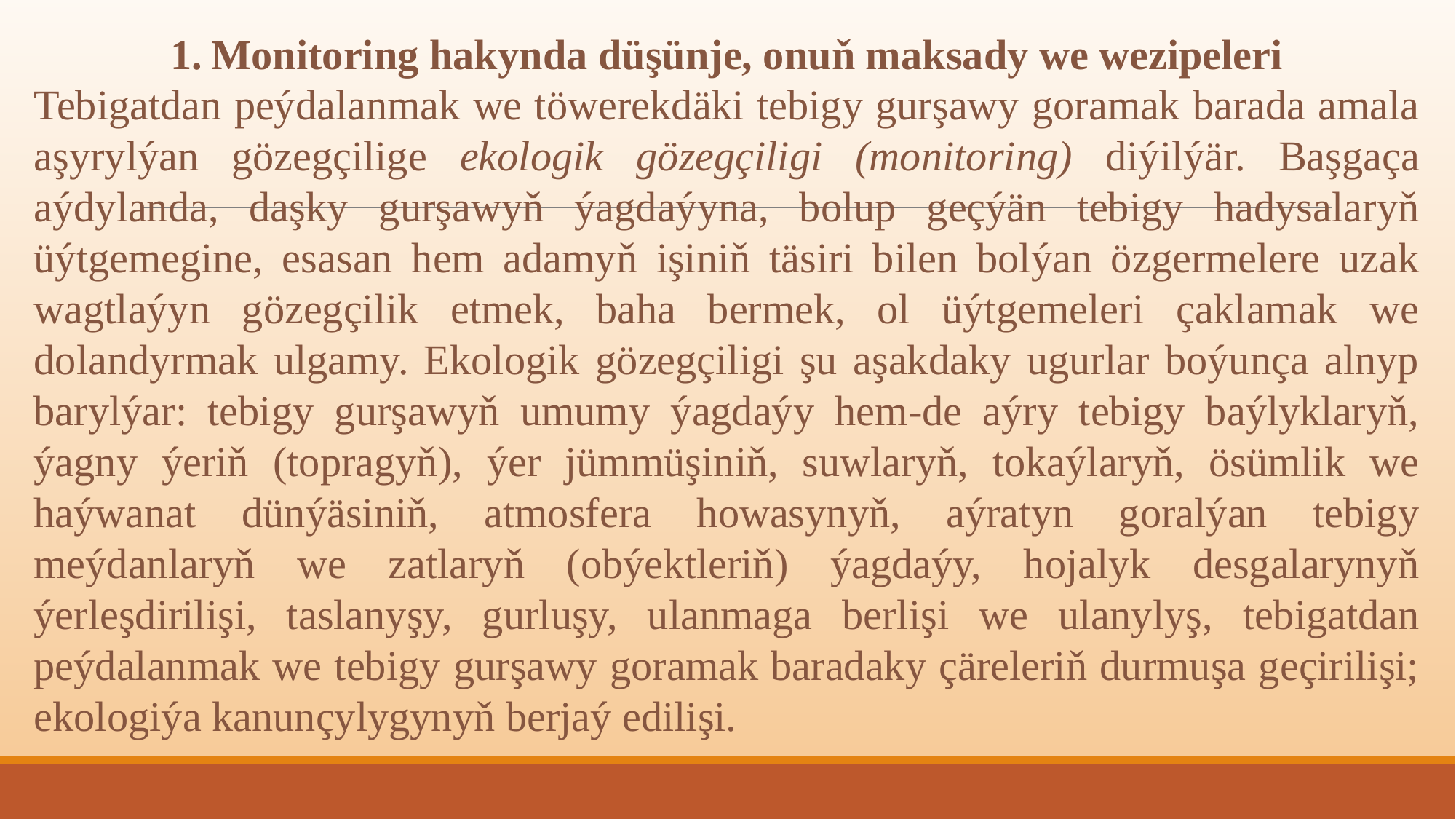

Monitoring hakynda düşünje, onuň maksady we wezipeleri
Tebigatdan peýdalanmak we töwerekdäki tebigy gurşawy goramak barada amala aşyrylýan gözegçilige ekologik gözegçiligi (monitoring) diýilýär. Başgaça aýdylanda, daşky gurşawyň ýagdaýyna, bolup geçýän tebigy hadysalaryň üýtgemegine, esasan hem adamyň işiniň täsiri bilen bolýan özgermelere uzak wagtlaýyn gözegçilik etmek, baha bermek, ol üýtgemeleri çaklamak we dolandyrmak ulgamy. Ekologik gözegçiligi şu aşakdaky ugurlar boýunça alnyp barylýar: tebigy gurşawyň umumy ýagdaýy hem-de aýry tebigy baýlyklaryň, ýagny ýeriň (topragyň), ýer jümmüşiniň, suwlaryň, tokaýlaryň, ösümlik we haýwanat dünýäsiniň, atmosfera howasynyň, aýratyn goralýan tebigy meýdanlaryň we zatlaryň (obýektleriň) ýagdaýy, hojalyk desgalarynyň ýerleşdirilişi, taslanyşy, gurluşy, ulanmaga berlişi we ulanylyş, tebigatdan peýdalanmak we tebigy gurşawy goramak baradaky çäreleriň durmuşa geçirilişi; ekologiýa kanunçylygynyň berjaý edilişi.